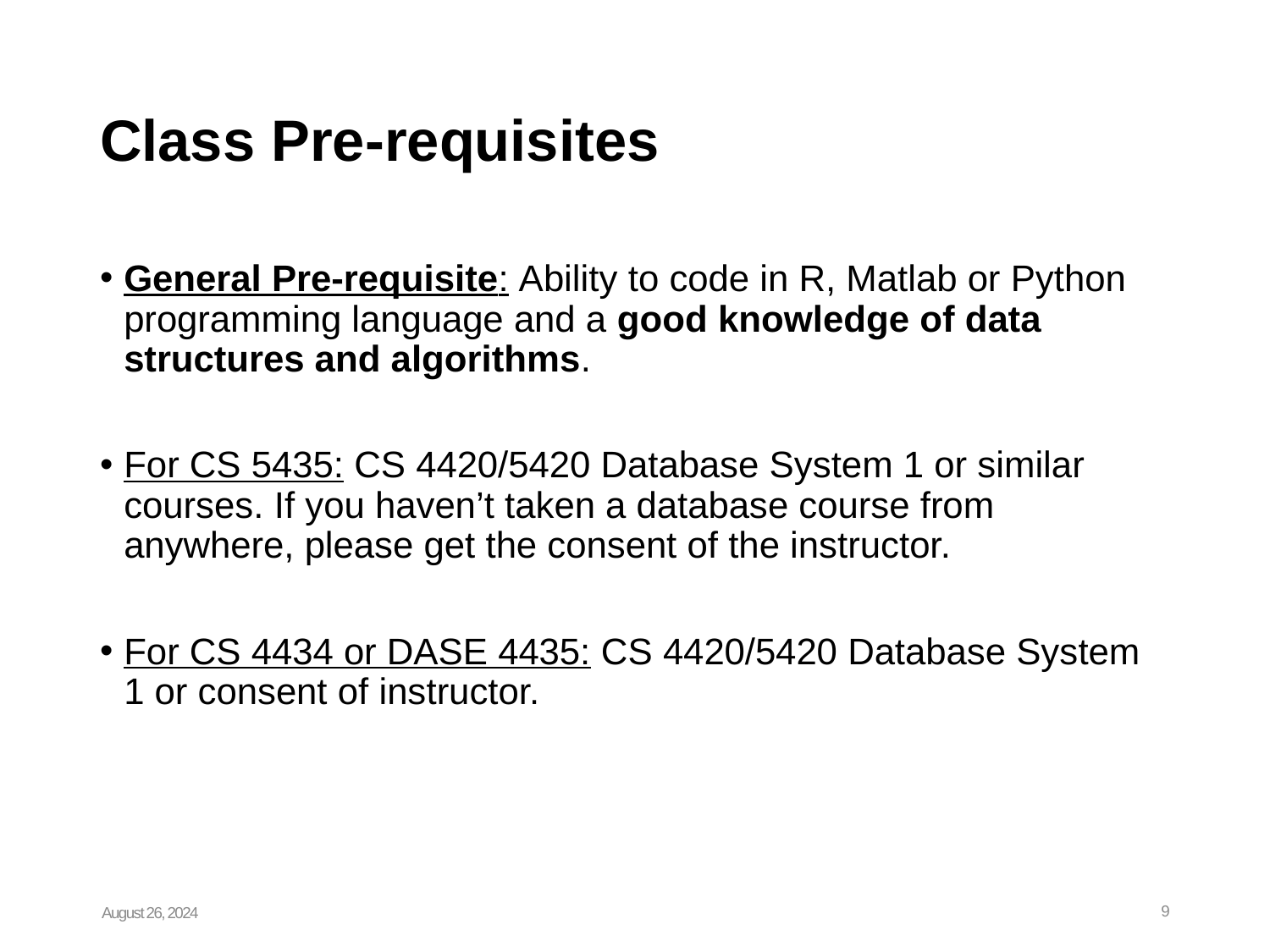

# Class Pre-requisites
General Pre-requisite: Ability to code in R, Matlab or Python programming language and a good knowledge of data structures and algorithms.

For CS 5435: CS 4420/5420 Database System 1 or similar courses. If you haven’t taken a database course from anywhere, please get the consent of the instructor.

For CS 4434 or DASE 4435: CS 4420/5420 Database System 1 or consent of instructor.

August 26, 2024
9